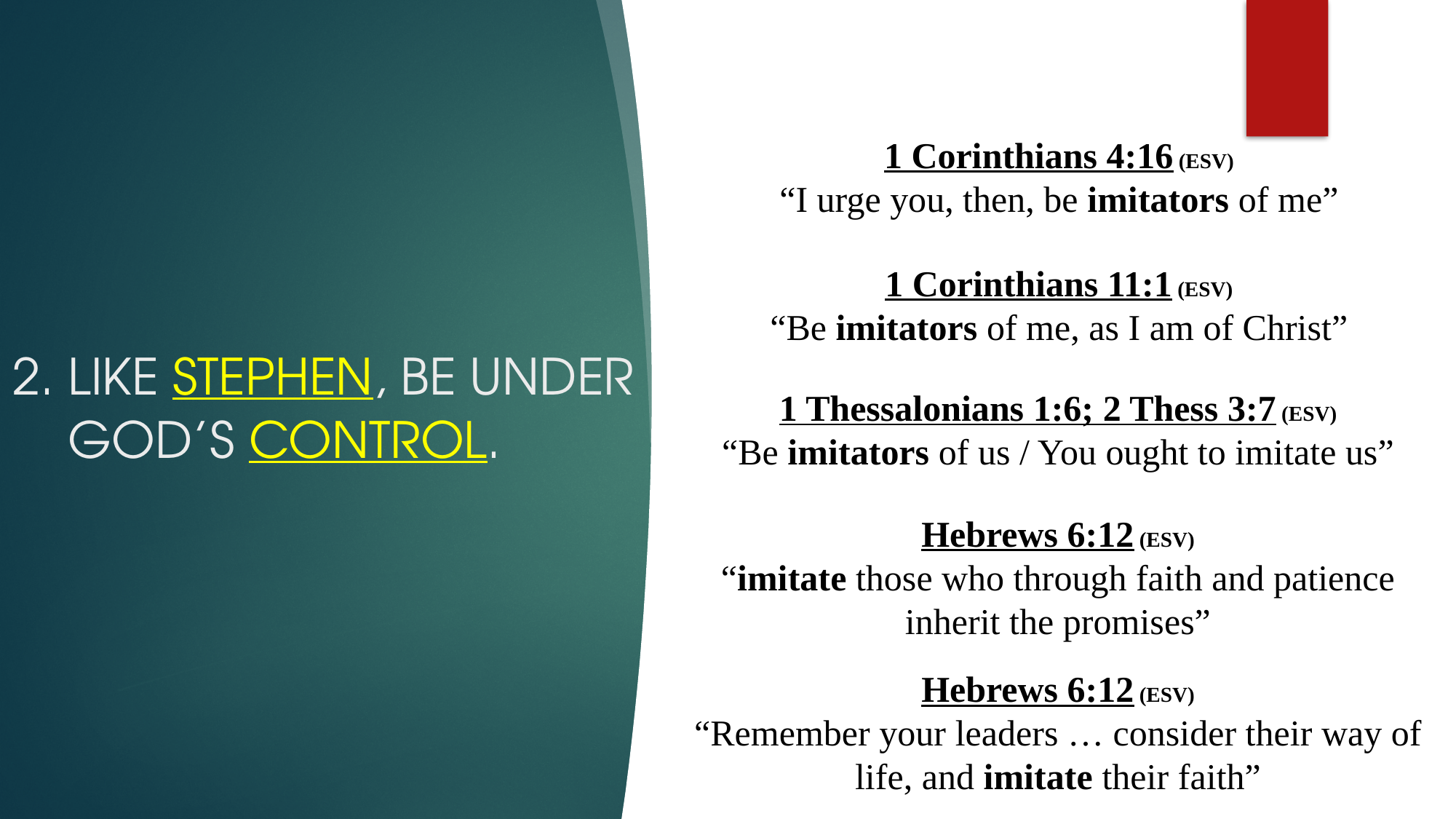

1 Corinthians 4:16 (ESV)
“I urge you, then, be imitators of me”
1 Corinthians 11:1 (ESV)
“Be imitators of me, as I am of Christ”
2. Like Stephen, be under
    god’s control.
1 Thessalonians 1:6; 2 Thess 3:7 (ESV)
“Be imitators of us / You ought to imitate us”
Hebrews 6:12 (ESV)
“imitate those who through faith and patience inherit the promises”
Hebrews 6:12 (ESV)
“Remember your leaders … consider their way of life, and imitate their faith”